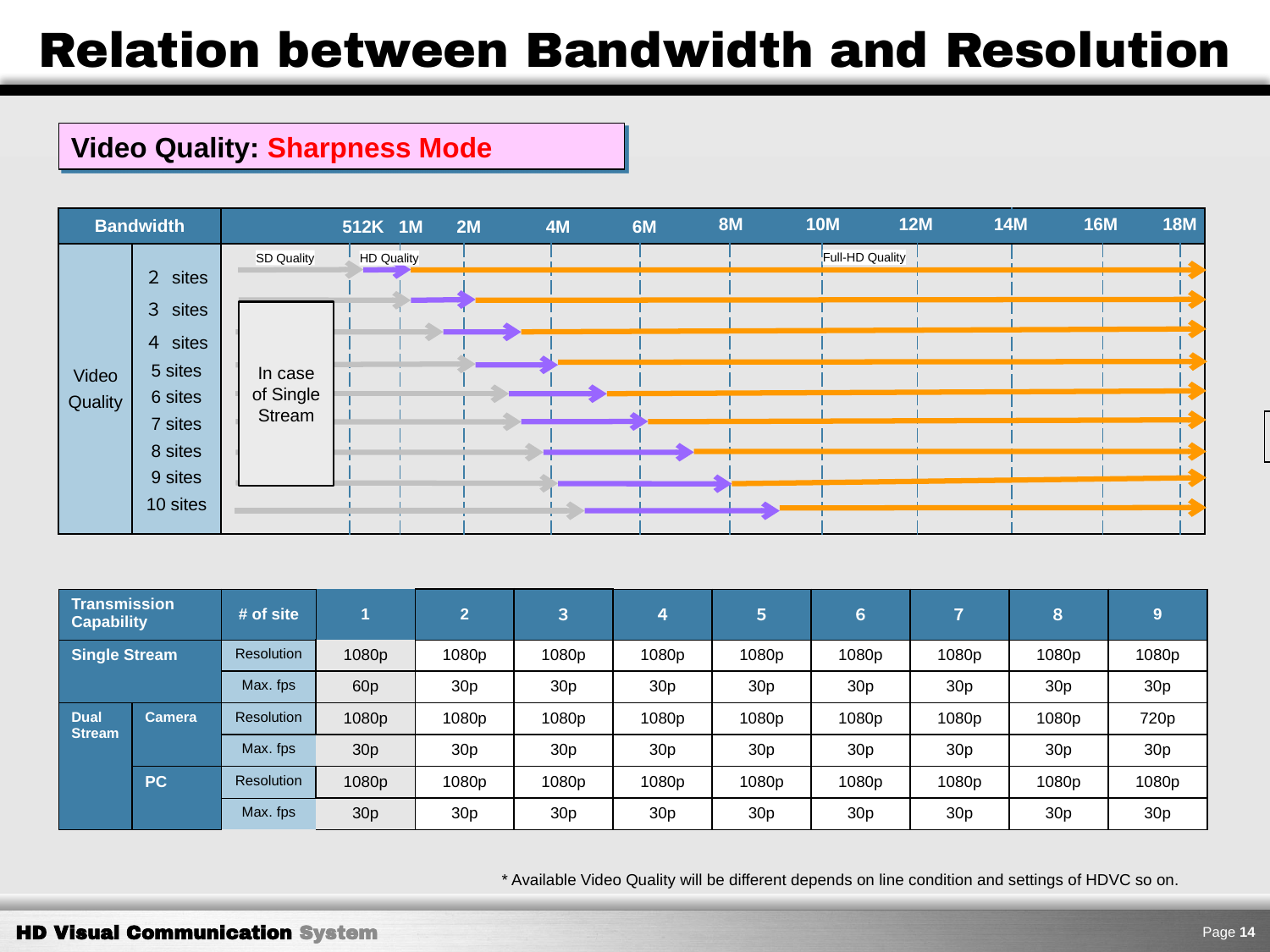

Relation between Bandwidth and Resolution
Video Quality: Sharpness Mode
8M
10M
12M
14M
16M
18M
| Bandwidth |  |  |  |  |  |  |  |  |  |  |  |  |  |
| --- | --- | --- | --- | --- | --- | --- | --- | --- | --- | --- | --- | --- | --- |
| Video Quality | ２ sites ３ sites ４ sites 5 sites 6 sites 7 sites 8 sites 9 sites 10 sites |  |  |  |  |  |  |  |  |  |  |  |  |
512K
1M
2M
4M
6M
Full-HD Quality
SD Quality
HD Quality

In case of Single Stream

|  |
| --- |

| Transmission Capability |  | # of site | 1 | 2 | ３ | ４ | ５ | ６ | ７ | ８ | 9 |
| --- | --- | --- | --- | --- | --- | --- | --- | --- | --- | --- | --- |
| Single Stream |  | Resolution | 1080p | 1080p | 1080p | 1080p | 1080p | 1080p | 1080p | 1080p | 1080p |
|  |  | Max. fps | 60p | 30p | 30p | 30p | 30p | 30p | 30p | 30p | 30p |
| Dual Stream | Camera | Resolution | 1080p | 1080p | 1080p | 1080p | 1080p | 1080p | 1080p | 1080p | 720p |
|  |  | Max. fps | 30p | 30p | 30p | 30p | 30p | 30p | 30p | 30p | 30p |
|  | PC | Resolution | 1080p | 1080p | 1080p | 1080p | 1080p | 1080p | 1080p | 1080p | 1080p |
|  |  | Max. fps | 30p | 30p | 30p | 30p | 30p | 30p | 30p | 30p | 30p |
* Available Video Quality will be different depends on line condition and settings of HDVC so on.
Page 14